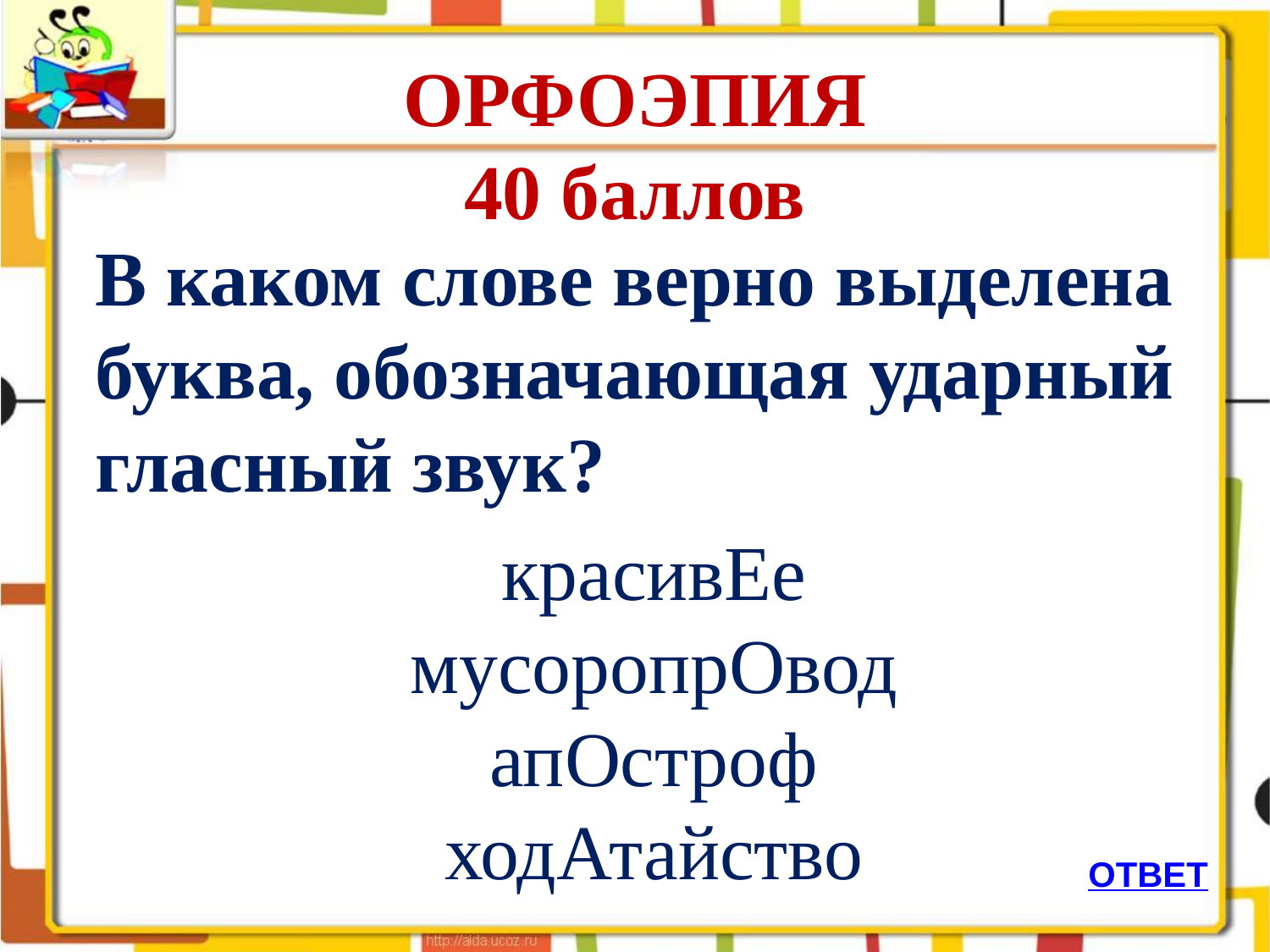

# ОРФОЭПИЯ 40 баллов
	В каком слове верно выделена буква, обозначающая ударный гласный звук?
	красивЕе
мусоропрОвод
апОстроф
ходАтайство
ОТВЕТ